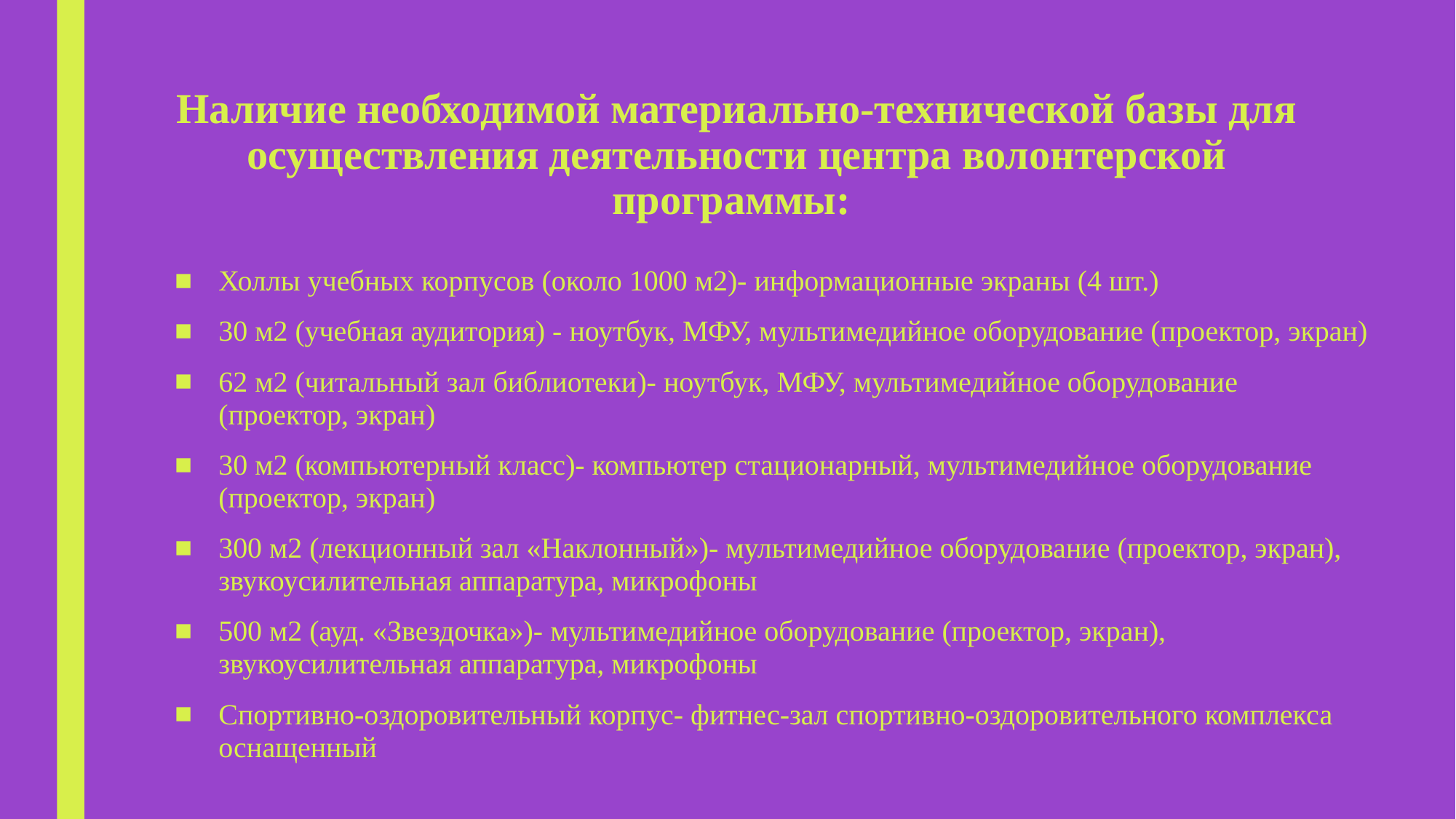

# Наличие необходимой материально-технической базы для осуществления деятельности центра волонтерской программы:
Холлы учебных корпусов (около 1000 м2)- информационные экраны (4 шт.)
30 м2 (учебная аудитория) - ноутбук, МФУ, мультимедийное оборудование (проектор, экран)
62 м2 (читальный зал библиотеки)- ноутбук, МФУ, мультимедийное оборудование (проектор, экран)
30 м2 (компьютерный класс)- компьютер стационарный, мультимедийное оборудование (проектор, экран)
300 м2 (лекционный зал «Наклонный»)- мультимедийное оборудование (проектор, экран), звукоусилительная аппаратура, микрофоны
500 м2 (ауд. «Звездочка»)- мультимедийное оборудование (проектор, экран), звукоусилительная аппаратура, микрофоны
Спортивно-оздоровительный корпус- фитнес-зал спортивно-оздоровительного комплекса оснащенный